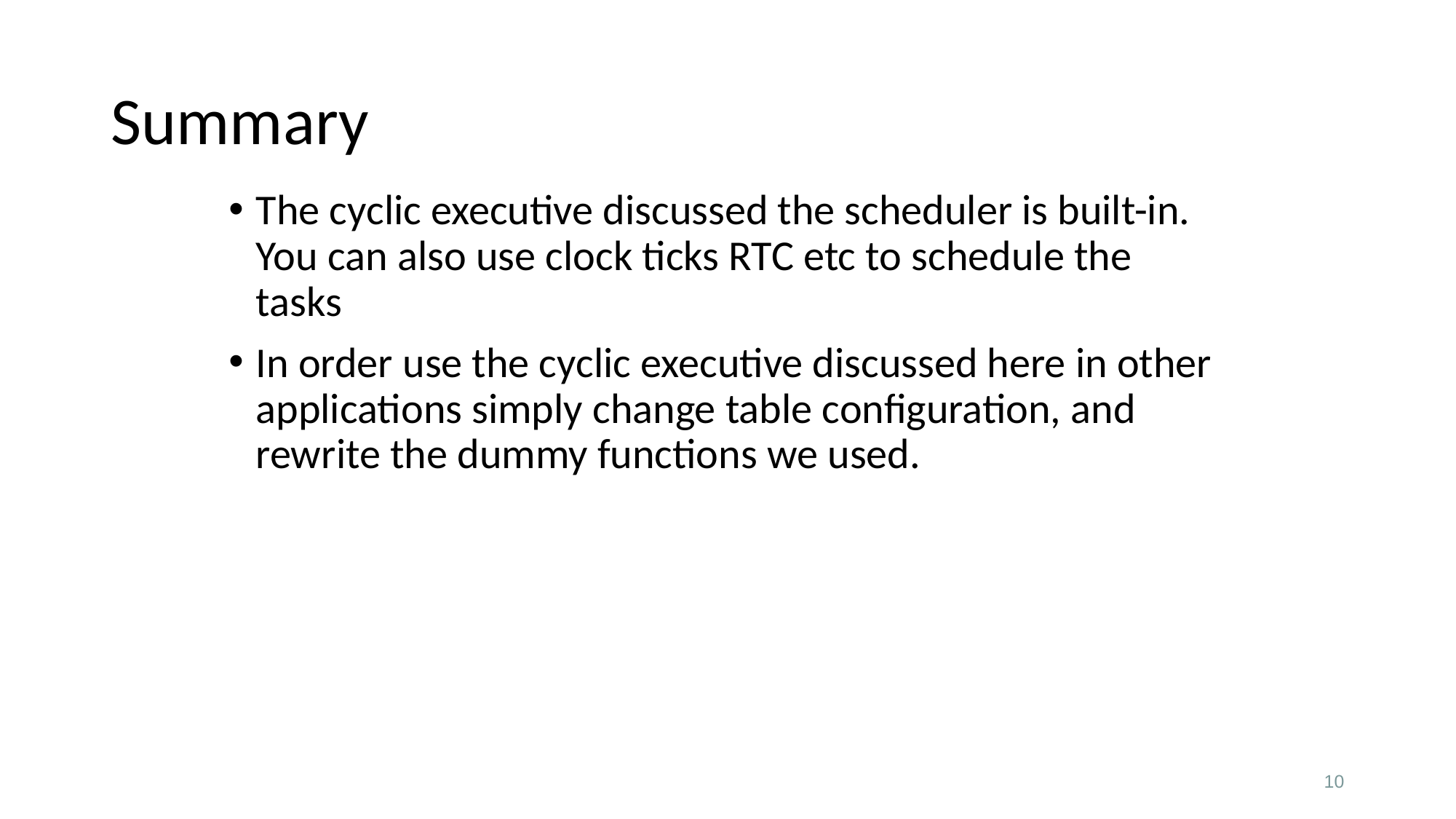

# Summary
The cyclic executive discussed the scheduler is built-in. You can also use clock ticks RTC etc to schedule the tasks
In order use the cyclic executive discussed here in other applications simply change table configuration, and rewrite the dummy functions we used.
11/10/2015
CE321-fall2014
10